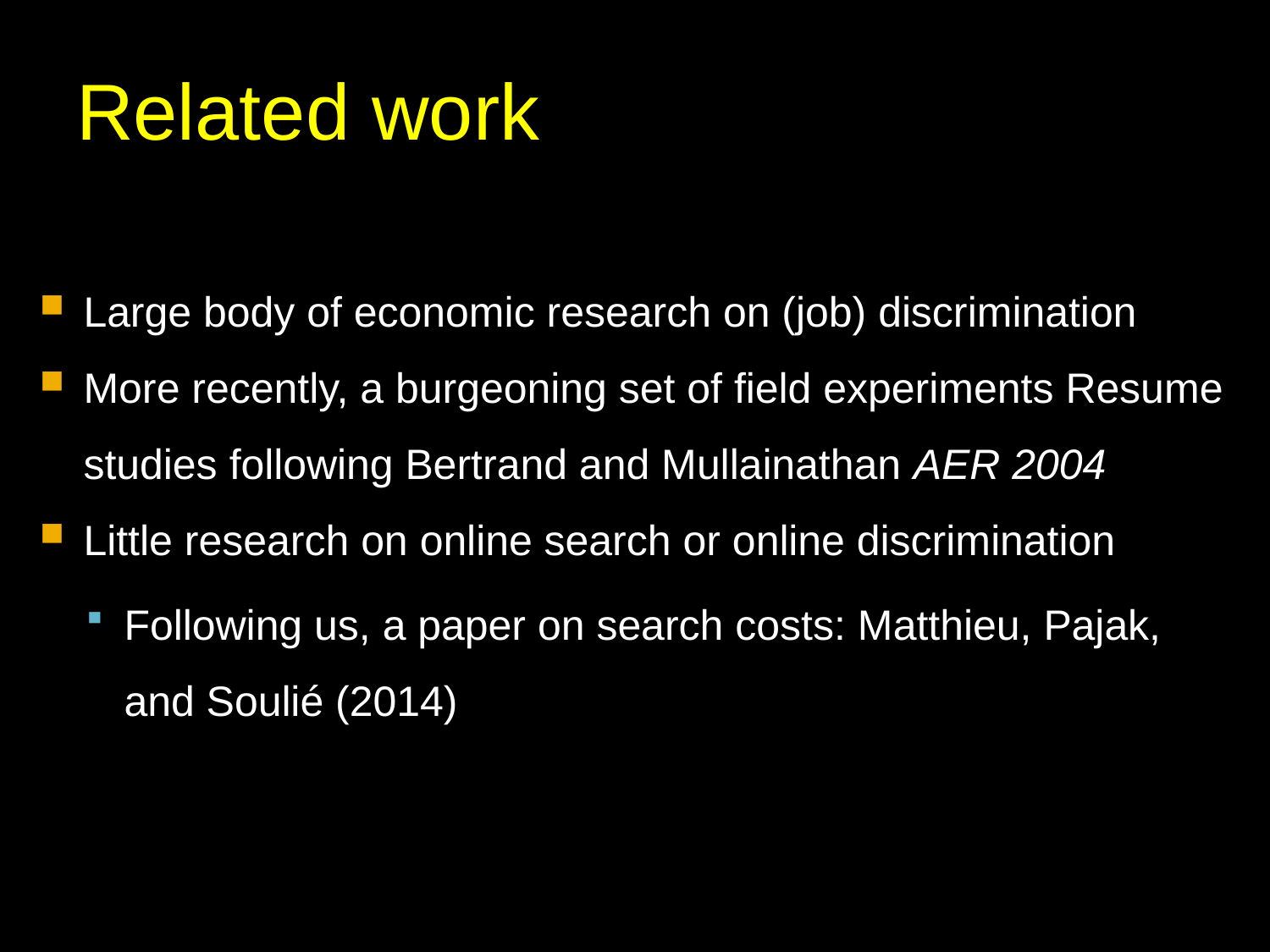

# Related work
Large body of economic research on (job) discrimination
More recently, a burgeoning set of field experiments Resume studies following Bertrand and Mullainathan AER 2004
Little research on online search or online discrimination
Following us, a paper on search costs: Matthieu, Pajak, and Soulié (2014)